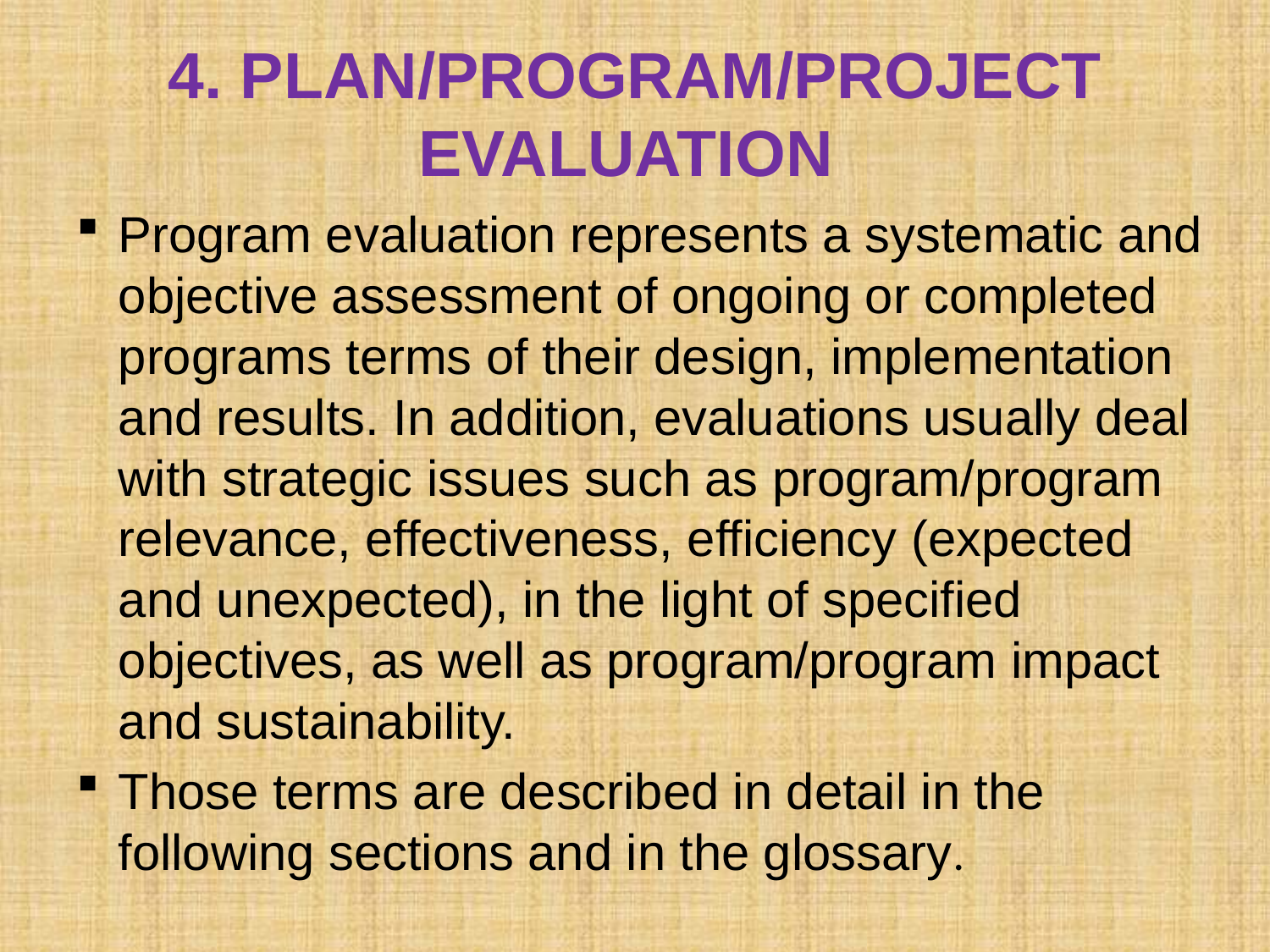

# 4. PLAN/PROGRAM/PROJECT EVALUATION
Program evaluation represents a systematic and objective assessment of ongoing or completed programs terms of their design, implementation and results. In addition, evaluations usually deal with strategic issues such as program/program relevance, effectiveness, efficiency (expected and unexpected), in the light of specified objectives, as well as program/program impact and sustainability.
Those terms are described in detail in the following sections and in the glossary.